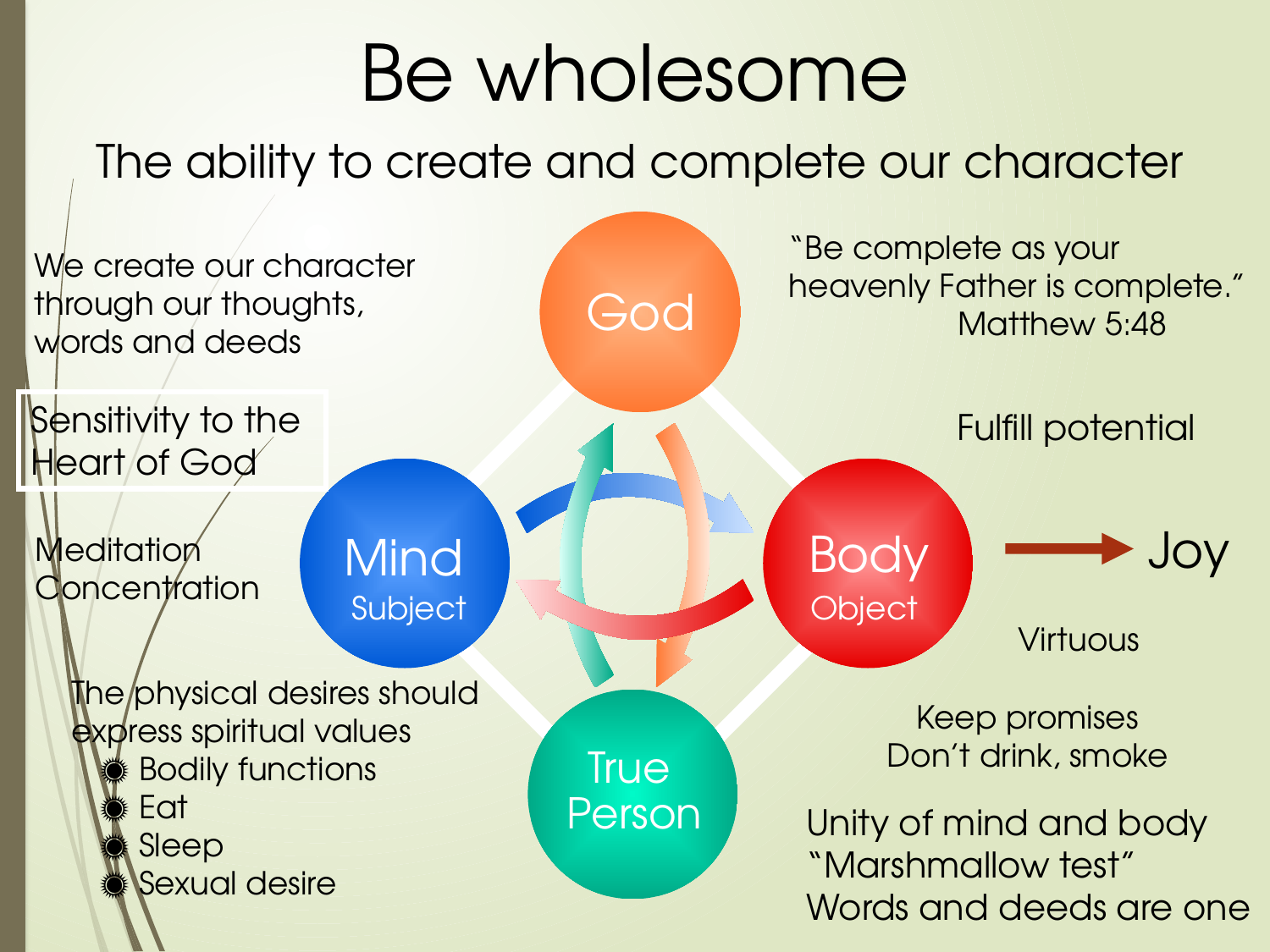

Be wholesome
The ability to create and complete our character

“Be complete as your
heavenly Father is complete.”
                   Matthew 5:48
We create our character
through our thoughts,
words and deeds
God

Sensitivity to the Heart of God
Fulfill potential

Mind

Body
Joy
Meditation
Concentration

Subject
Object
Virtuous
The physical desires should
express spiritual values
   ☀ Bodily functions
   ☀ Eat
   ☀ Sleep
   ☀ Sexual desire

Keep promises
Don’t drink, smoke
True
Person
Unity of mind and body
“Marshmallow test”
Words and deeds are one